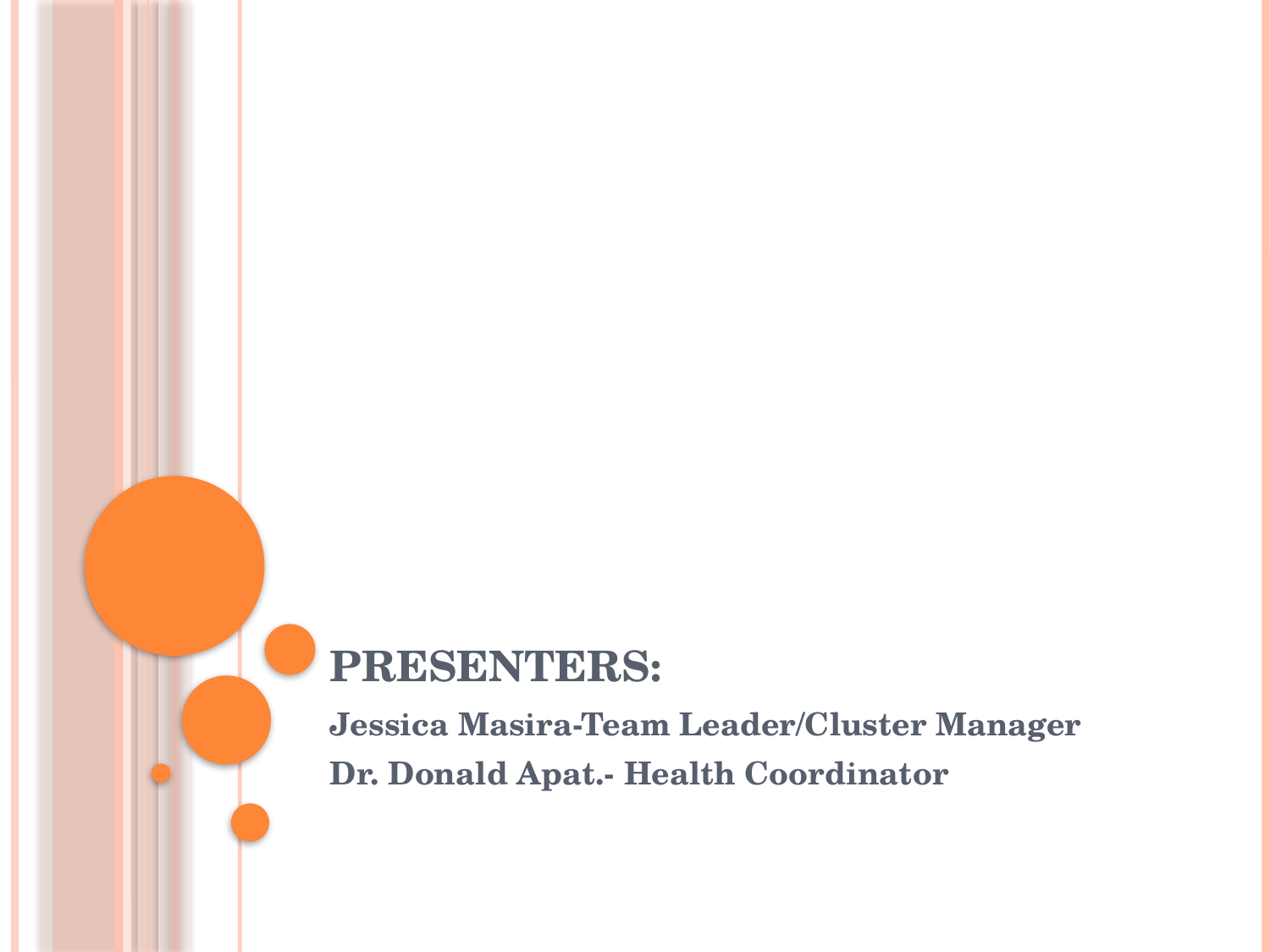

# PRESENTERS:
Jessica Masira-Team Leader/Cluster Manager
Dr. Donald Apat.- Health Coordinator